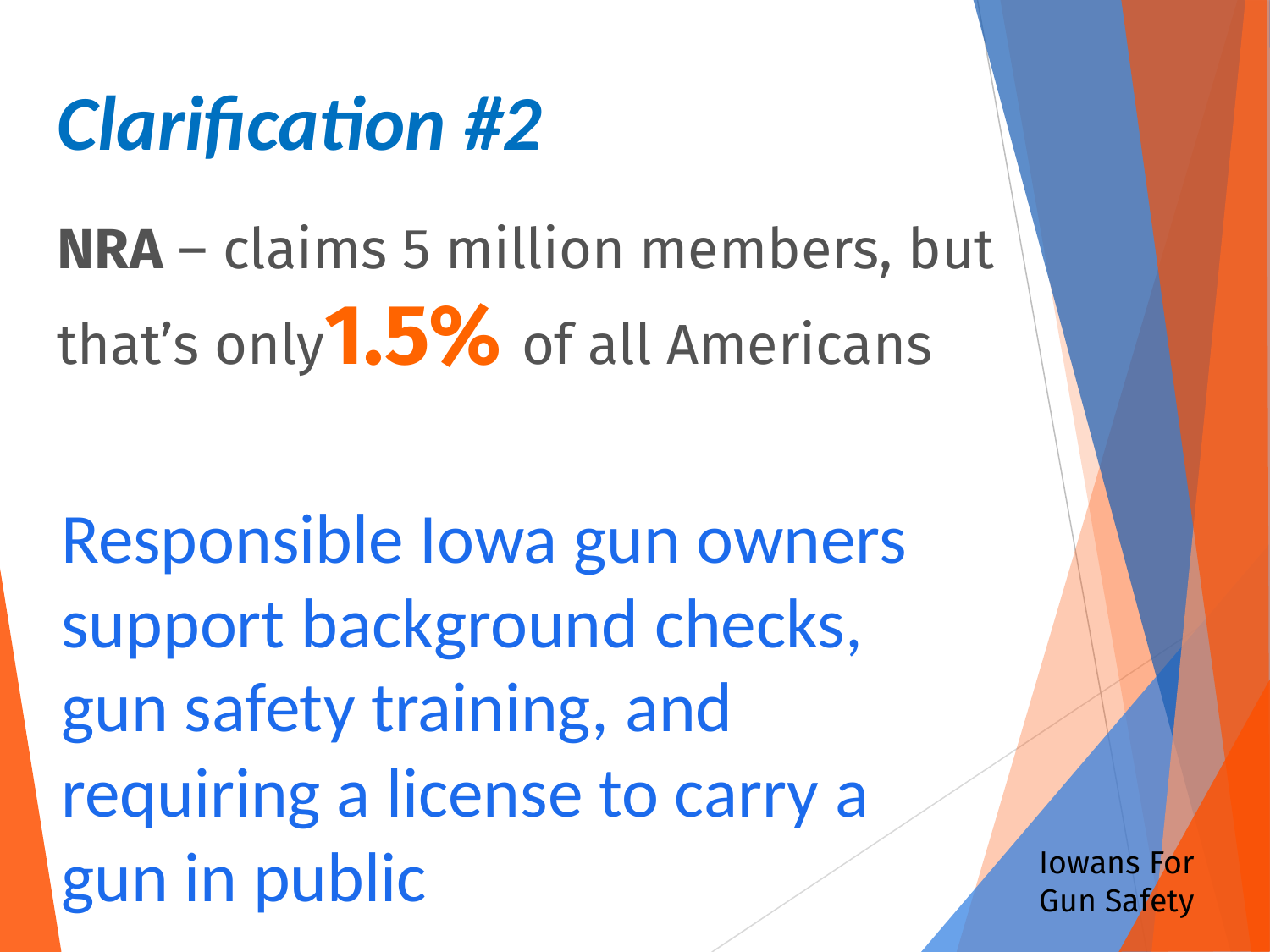

Clarification #2
NRA – claims 5 million members, but that’s only1.5% of all Americans
Responsible Iowa gun owners support background checks, gun safety training, and requiring a license to carry a gun in public